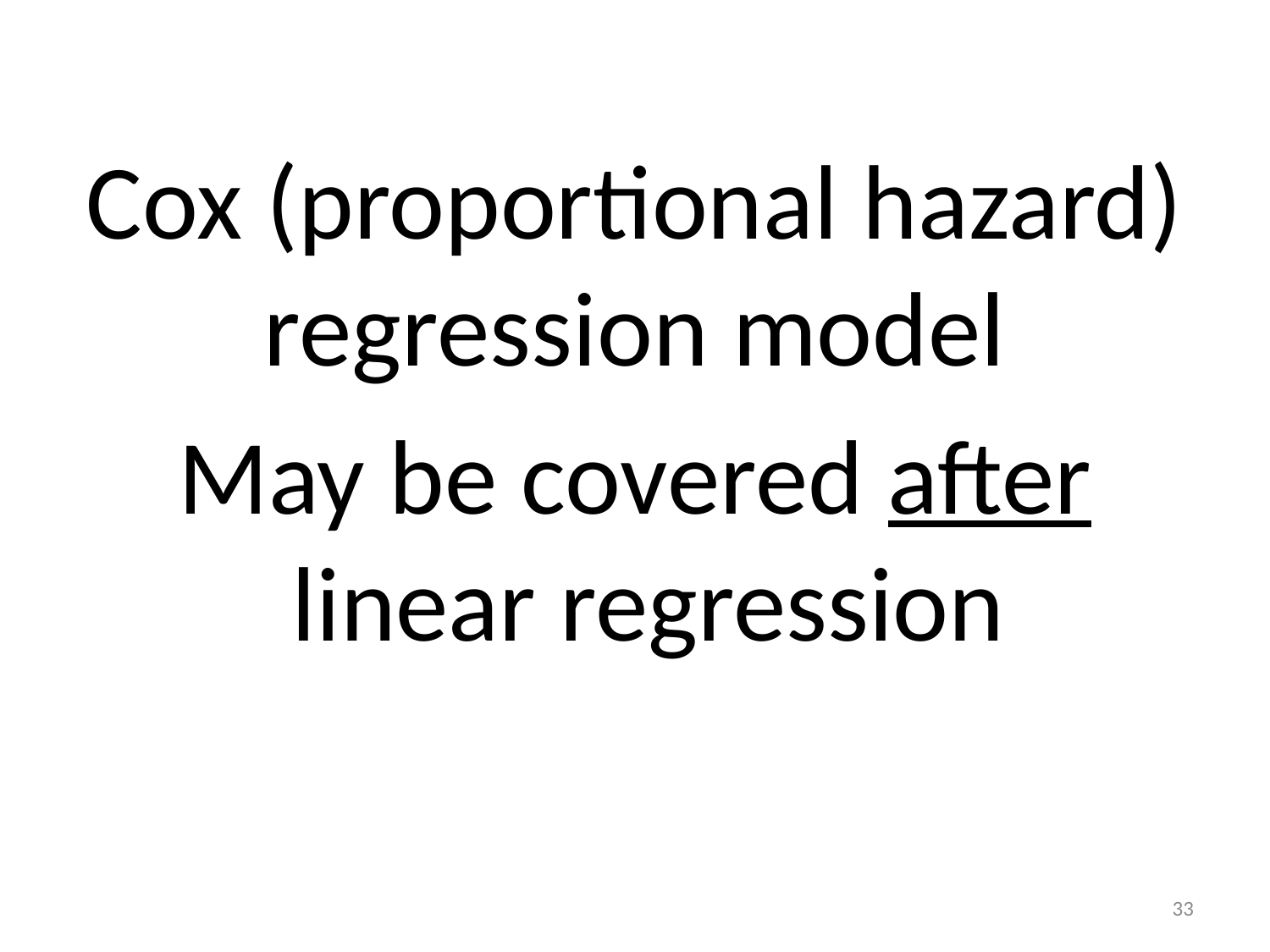

Cox (proportional hazard) regression model
May be covered after linear regression
33